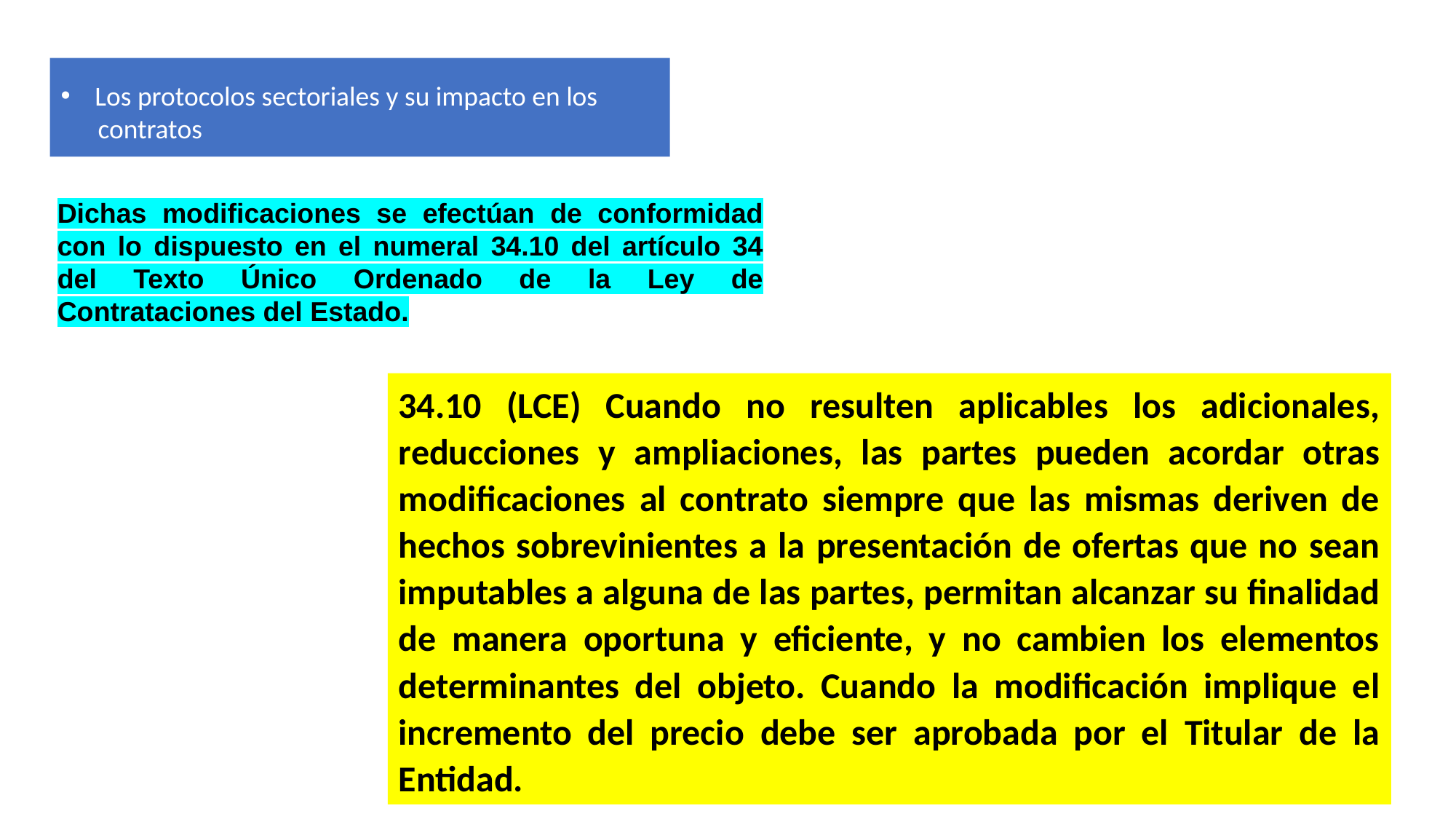

El reinicio de actividades por parte de
     las entidades públicas

Los protocolos sectoriales y su impacto en los
      contratos
Dichas modificaciones se efectúan de conformidad con lo dispuesto en el numeral 34.10 del artículo 34 del Texto Único Ordenado de la Ley de Contrataciones del Estado.
34.10 (LCE) Cuando no resulten aplicables los adicionales, reducciones y ampliaciones, las partes pueden acordar otras modificaciones al contrato siempre que las mismas deriven de hechos sobrevinientes a la presentación de ofertas que no sean imputables a alguna de las partes, permitan alcanzar su finalidad de manera oportuna y eficiente, y no cambien los elementos determinantes del objeto. Cuando la modificación implique el incremento del precio debe ser aprobada por el Titular de la Entidad.